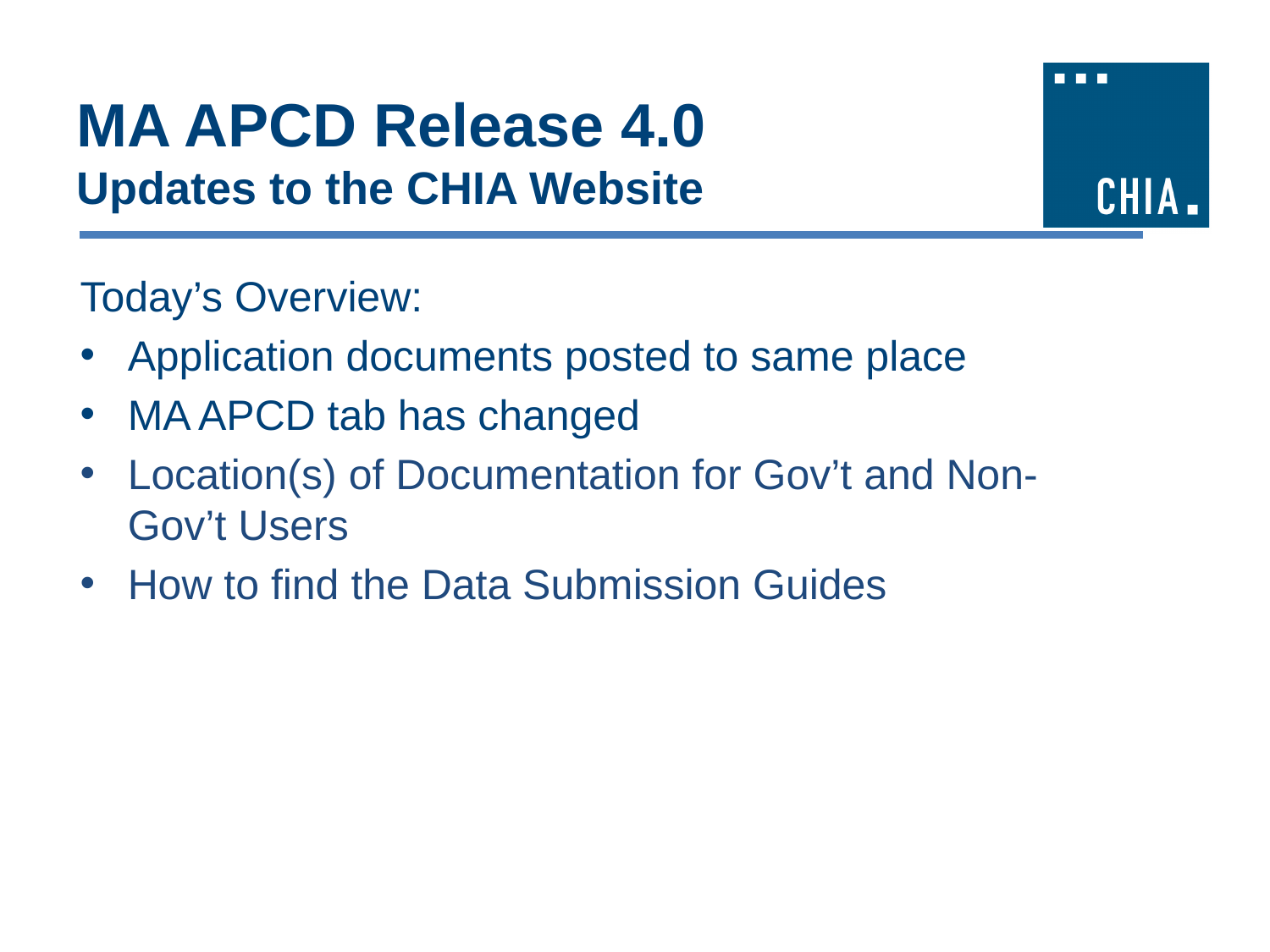

# MA APCD Release 4.0 Updates to the CHIA Website
Today’s Overview:
Application documents posted to same place
MA APCD tab has changed
Location(s) of Documentation for Gov’t and Non-Gov’t Users
How to find the Data Submission Guides